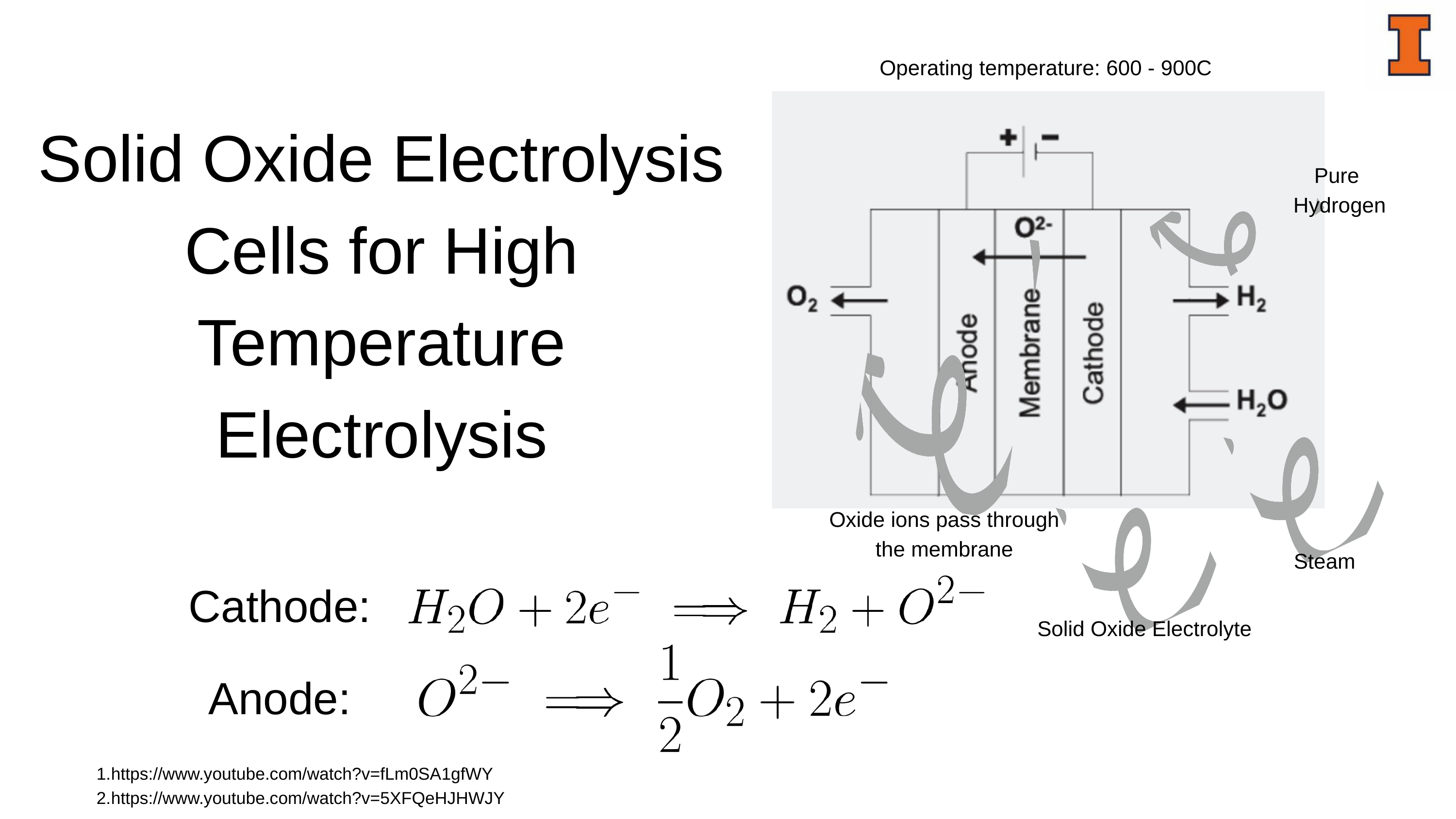

Operating temperature: 600 - 900C

Solid Oxide Electrolysis Cells for High Temperature Electrolysis
Pure
Hydrogen

Oxide ions pass through the membrane
Steam

Cathode:

Anode:
Solid Oxide Electrolyte
https://www.youtube.com/watch?v=fLm0SA1gfWY
https://www.youtube.com/watch?v=5XFQeHJHWJY